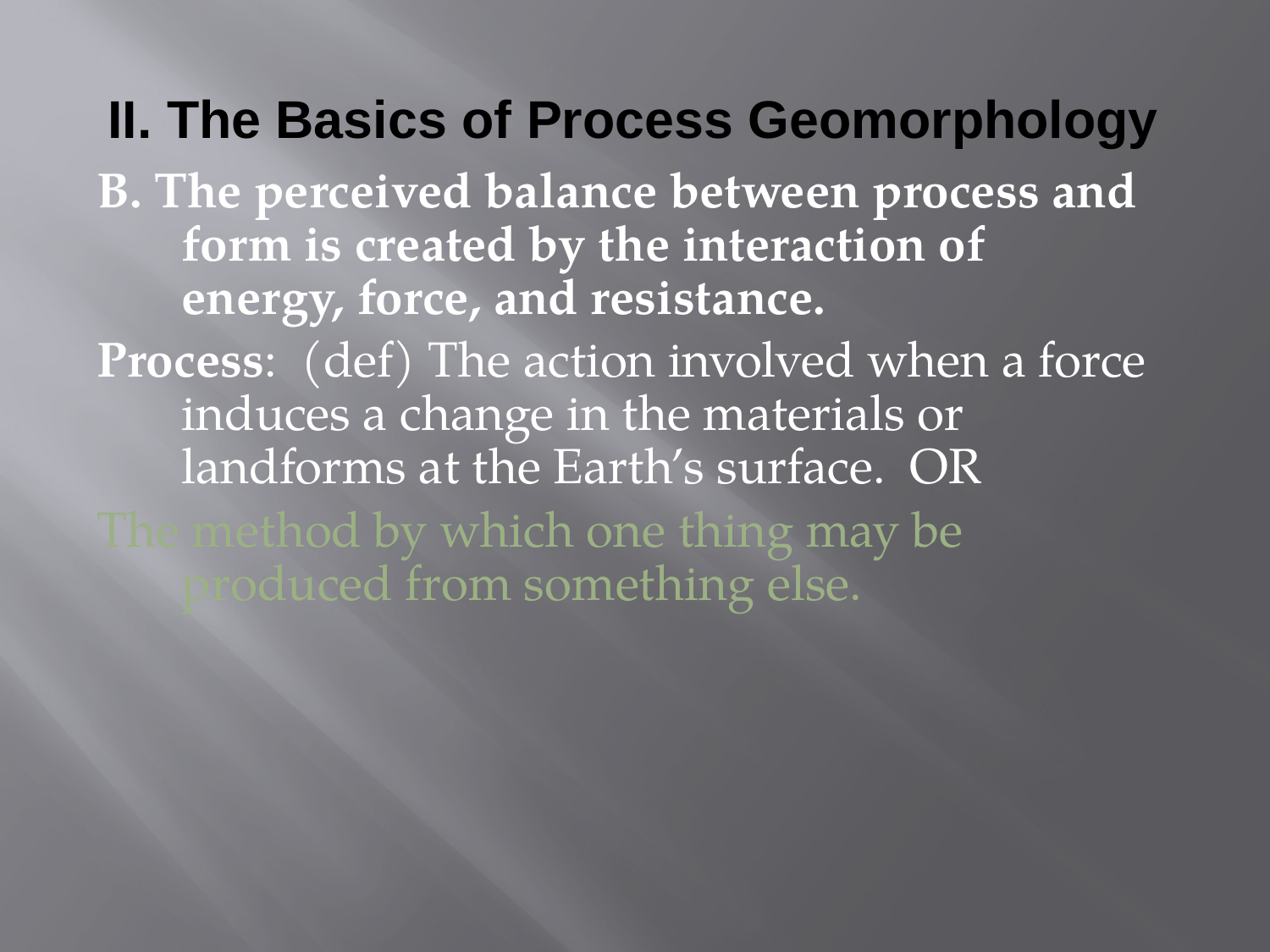

# II. The Basics of Process Geomorphology
B. The perceived balance between process and form is created by the interaction of energy, force, and resistance.
Process:  (def) The action involved when a force induces a change in the materials or landforms at the Earth’s surface.  OR
The method by which one thing may be produced from something else.